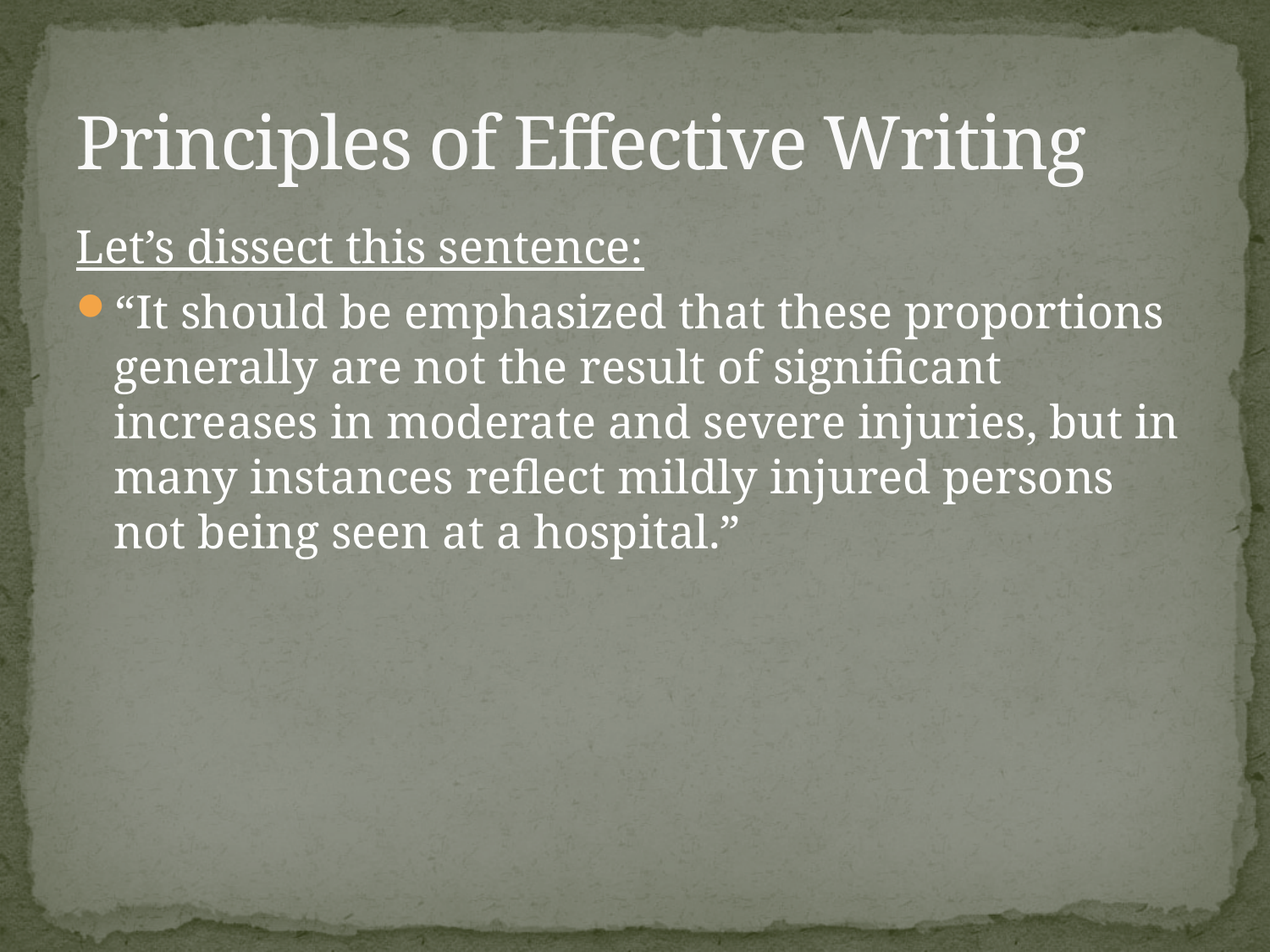

# Principles of Effective Writing
Let’s dissect this sentence:
“It should be emphasized that these proportions generally are not the result of significant increases in moderate and severe injuries, but in many instances reflect mildly injured persons not being seen at a hospital.”